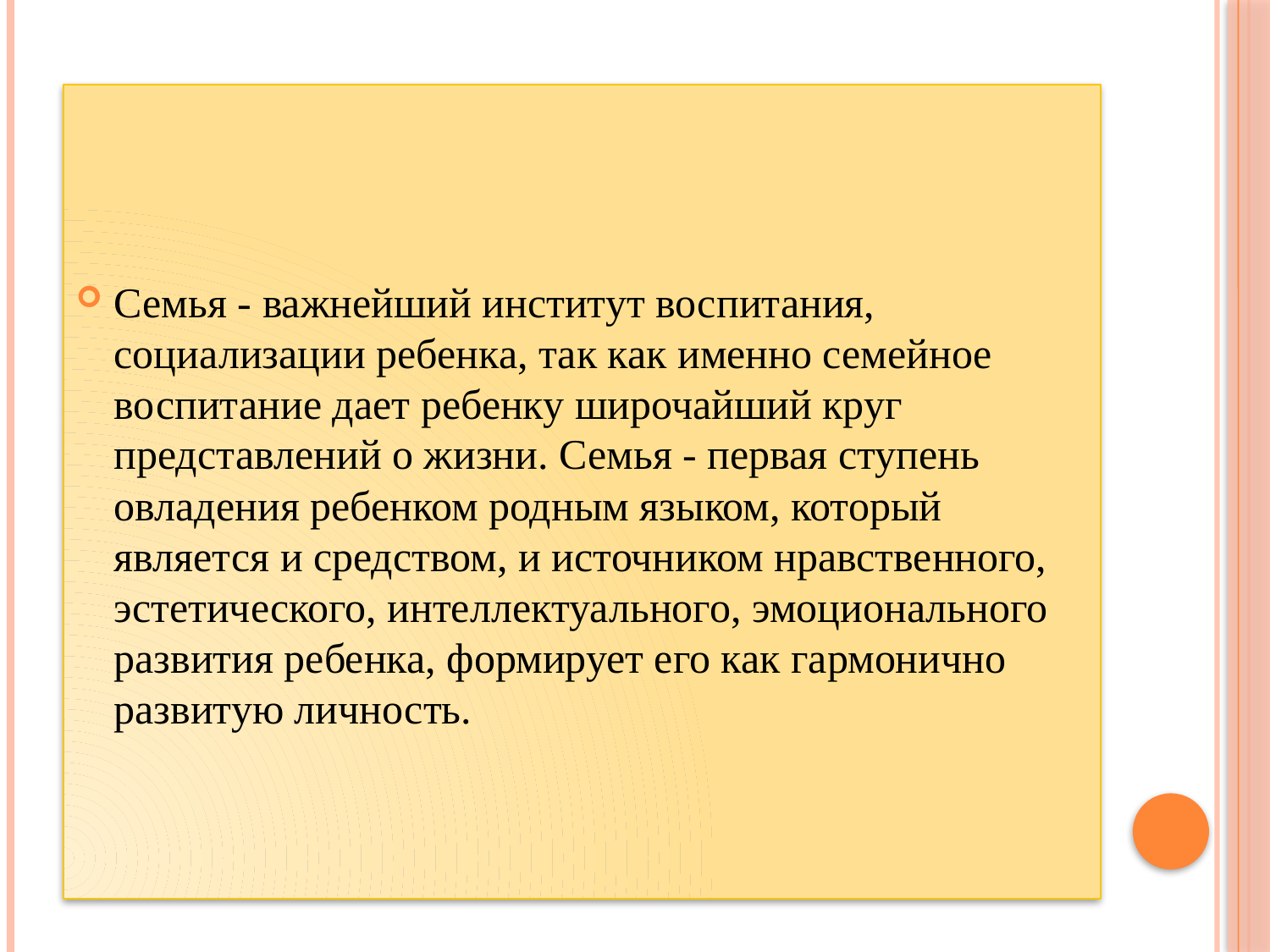

Семья - важнейший институт воспитания, социализации ребенка, так как именно семейное воспитание дает ребенку широчайший круг представлений о жизни. Семья - первая ступень овладения ребенком родным языком, который является и средством, и источником нравственного, эстетического, интеллектуального, эмоционального развития ребенка, формирует его как гармонично развитую личность.